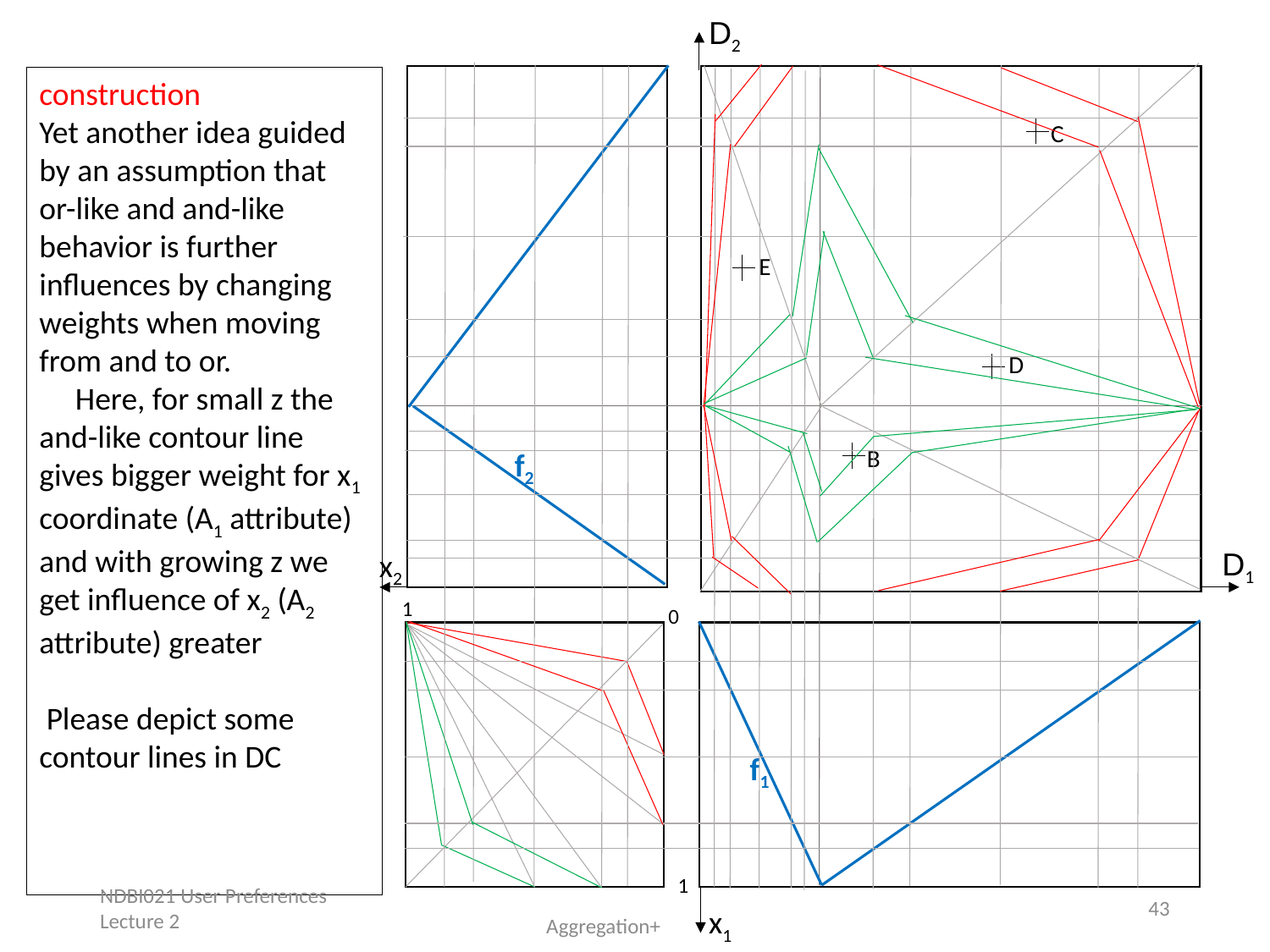

D2

C
E
D
B
f2
D1
x2
1
0

f1
1
x1
construction
Yet another idea guided by an assumption that or-like and and-like behavior is further influences by changing weights when moving from and to or.
     Here, for small z the and-like contour line gives bigger weight for x1 coordinate (A1 attribute) and with growing z we get influence of x2 (A2 attribute) greater

 Please depict some contour lines in DC

NDBI021 User Preferences Lecture 2
43
Aggregation+